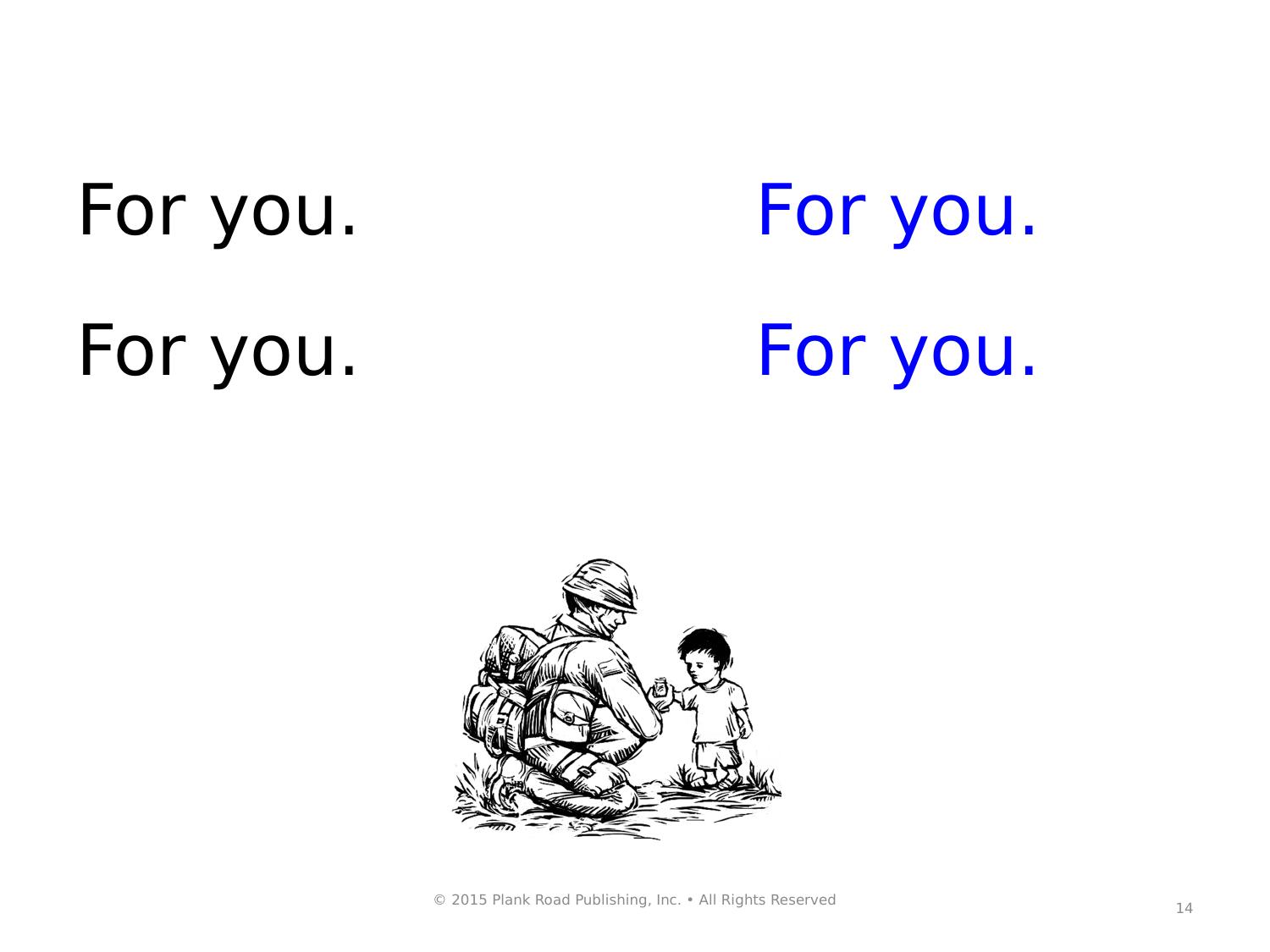

For you.
For you.
For you.
For you.

14